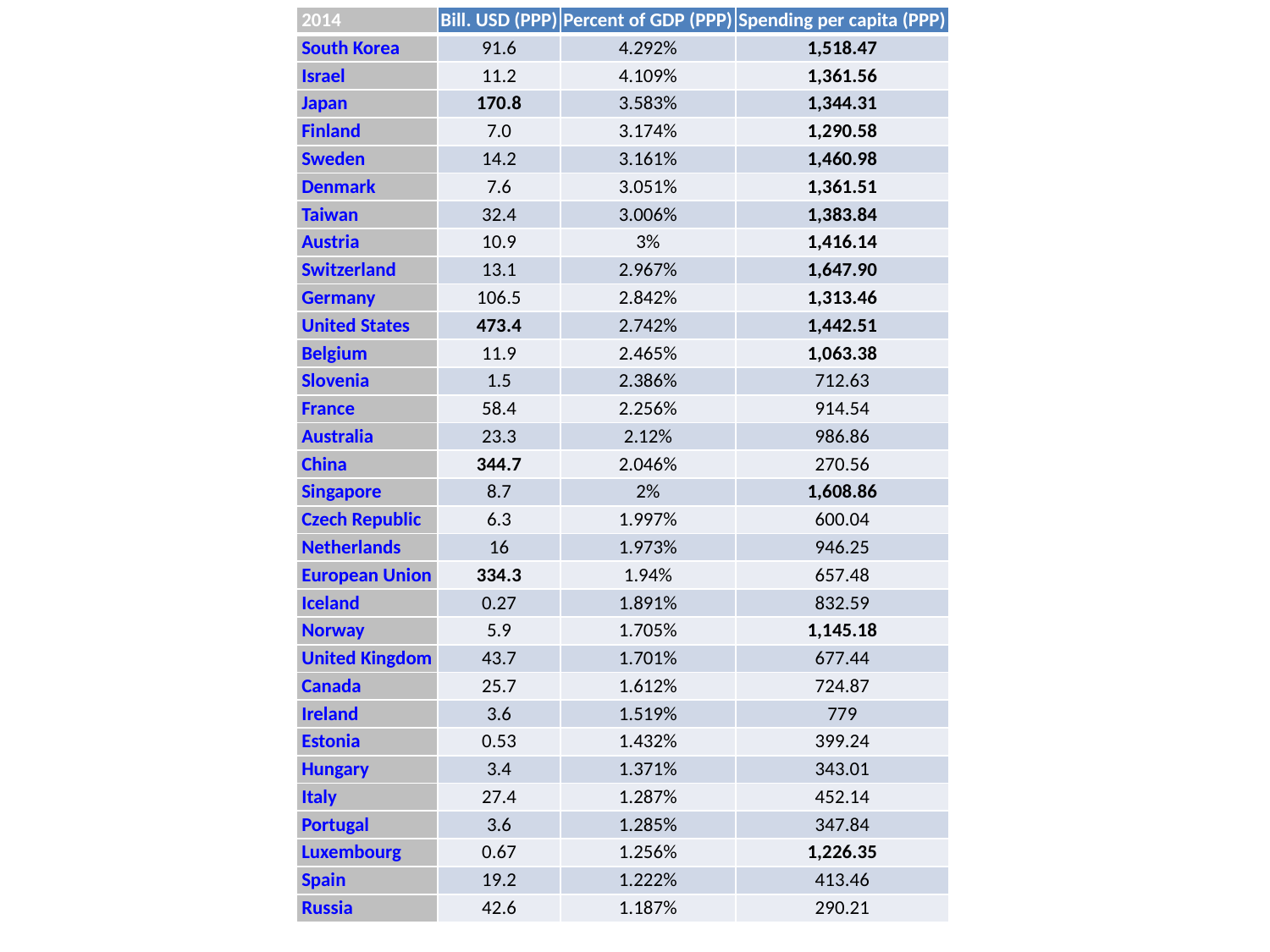

| 2014 | Bill. USD (PPP) | Percent of GDP (PPP) | Spending per capita (PPP) |
| --- | --- | --- | --- |
| South Korea | 91.6 | 4.292% | 1,518.47 |
| Israel | 11.2 | 4.109% | 1,361.56 |
| Japan | 170.8 | 3.583% | 1,344.31 |
| Finland | 7.0 | 3.174% | 1,290.58 |
| Sweden | 14.2 | 3.161% | 1,460.98 |
| Denmark | 7.6 | 3.051% | 1,361.51 |
| Taiwan | 32.4 | 3.006% | 1,383.84 |
| Austria | 10.9 | 3% | 1,416.14 |
| Switzerland | 13.1 | 2.967% | 1,647.90 |
| Germany | 106.5 | 2.842% | 1,313.46 |
| United States | 473.4 | 2.742% | 1,442.51 |
| Belgium | 11.9 | 2.465% | 1,063.38 |
| Slovenia | 1.5 | 2.386% | 712.63 |
| France | 58.4 | 2.256% | 914.54 |
| Australia | 23.3 | 2.12% | 986.86 |
| China | 344.7 | 2.046% | 270.56 |
| Singapore | 8.7 | 2% | 1,608.86 |
| Czech Republic | 6.3 | 1.997% | 600.04 |
| Netherlands | 16 | 1.973% | 946.25 |
| European Union | 334.3 | 1.94% | 657.48 |
| Iceland | 0.27 | 1.891% | 832.59 |
| Norway | 5.9 | 1.705% | 1,145.18 |
| United Kingdom | 43.7 | 1.701% | 677.44 |
| Canada | 25.7 | 1.612% | 724.87 |
| Ireland | 3.6 | 1.519% | 779 |
| Estonia | 0.53 | 1.432% | 399.24 |
| Hungary | 3.4 | 1.371% | 343.01 |
| Italy | 27.4 | 1.287% | 452.14 |
| Portugal | 3.6 | 1.285% | 347.84 |
| Luxembourg | 0.67 | 1.256% | 1,226.35 |
| Spain | 19.2 | 1.222% | 413.46 |
| Russia | 42.6 | 1.187% | 290.21 |